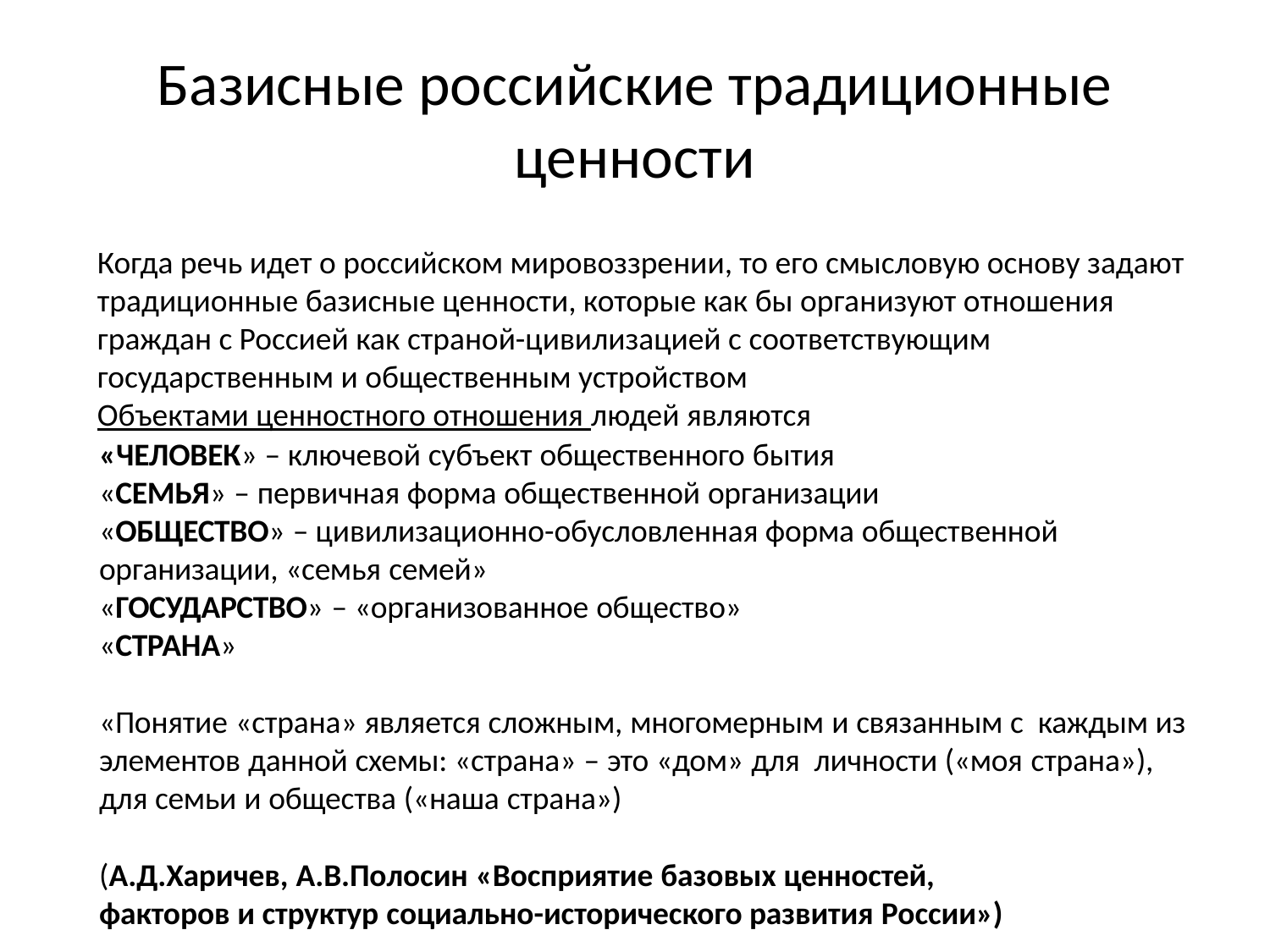

# Базисные российские традиционные ценности
Когда речь идет о российском мировоззрении, то его смысловую основу задают традиционные базисные ценности, которые как бы организуют отношения граждан с Россией как страной-цивилизацией с соответствующим государственным и общественным устройством
Объектами ценностного отношения людей являются
«ЧЕЛОВЕК» – ключевой субъект общественного бытия
«СЕМЬЯ» – первичная форма общественной организации
«ОБЩЕСТВО» – цивилизационно-обусловленная форма общественной организации, «семья семей»
«ГОСУДАРСТВО» – «организованное общество»
«СТРАНА»

«Понятие «страна» является сложным, многомерным и связанным с  каждым из элементов данной схемы: «страна» – это «дом» для  личности («моя страна»), для семьи и общества («наша страна»)

(А.Д.Харичев, А.В.Полосин «Восприятие базовых ценностей,
факторов и структур социально-исторического развития России»)